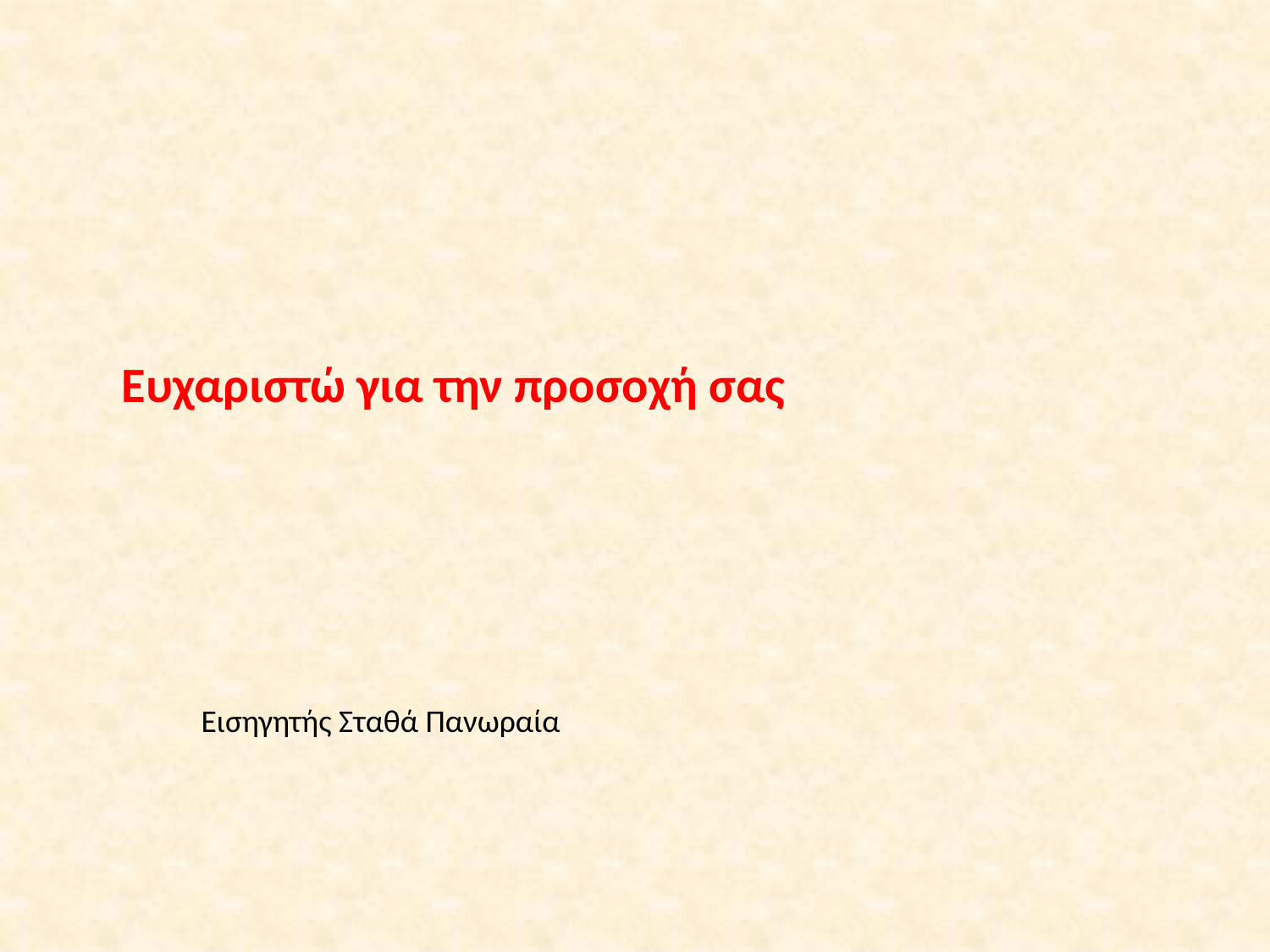

Ευχαριστώ για την προσοχή σας
Εισηγητής Σταθά Πανωραία